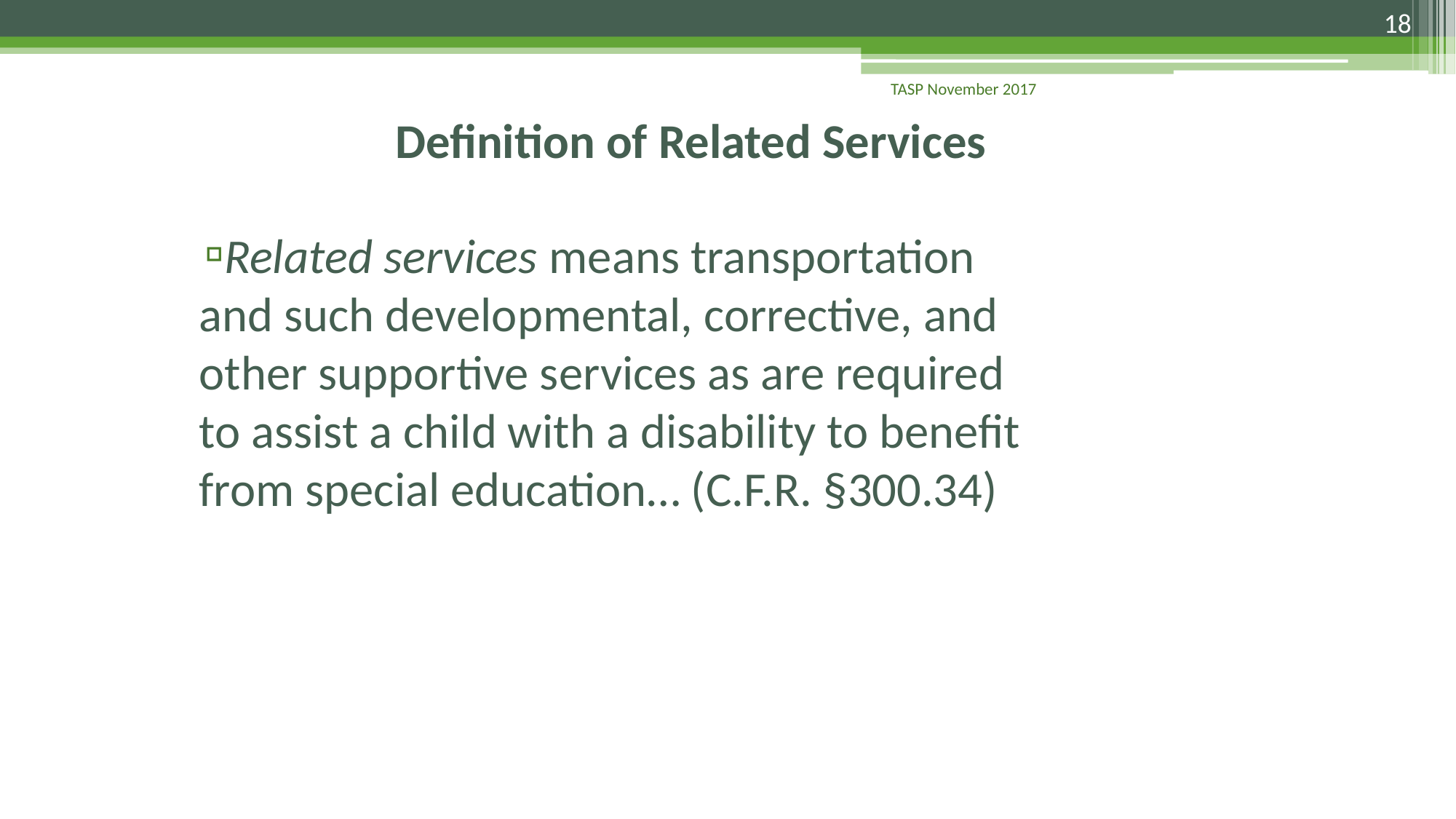

TASP November 2017
18
# Definition of Related Services
Related services means transportation and such developmental, corrective, and other supportive services as are required to assist a child with a disability to benefit from special education… (C.F.R. §300.34)